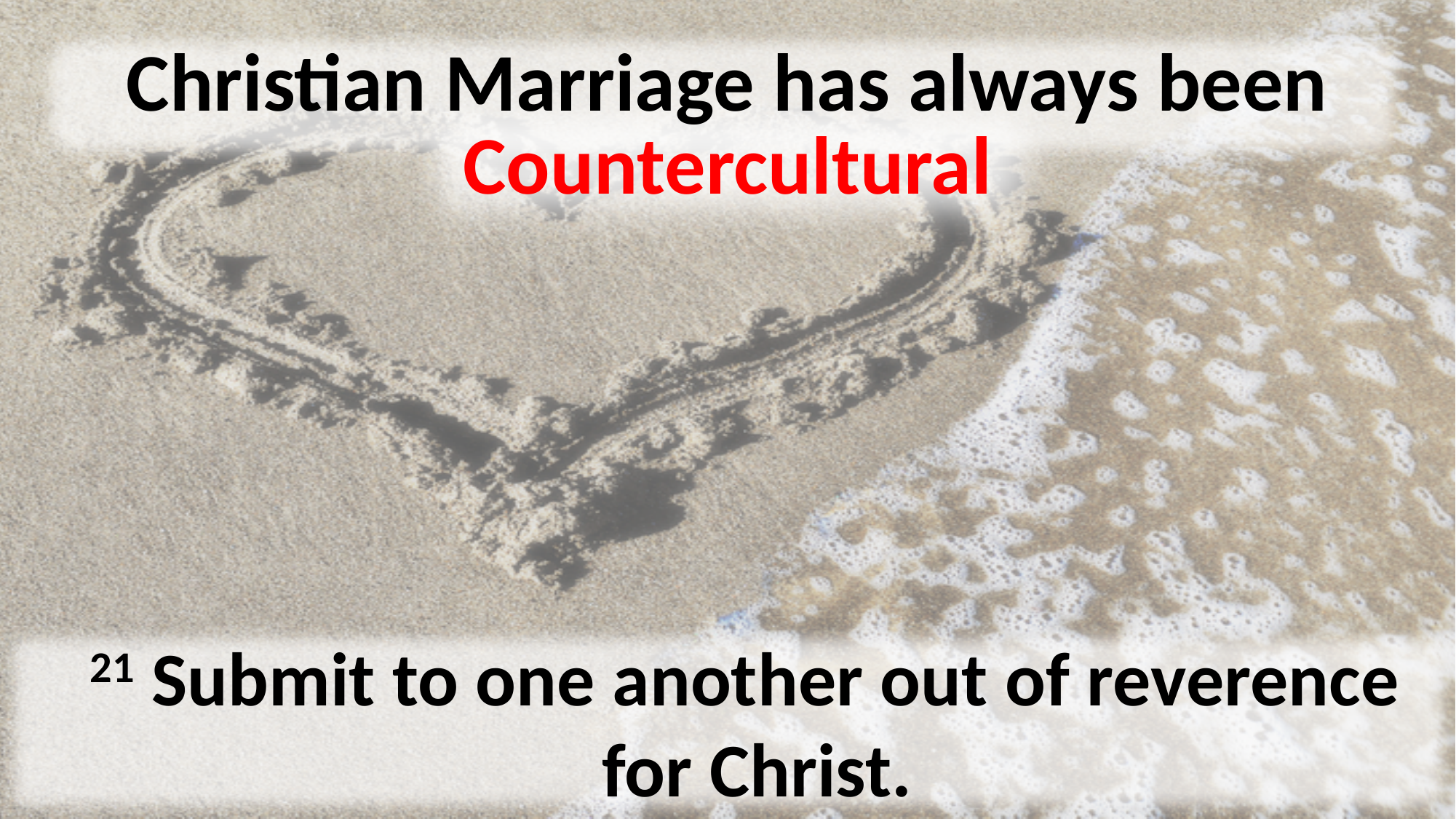

# Christian Marriage has always been Countercultural

 21 Submit to one another out of reverence for Christ.